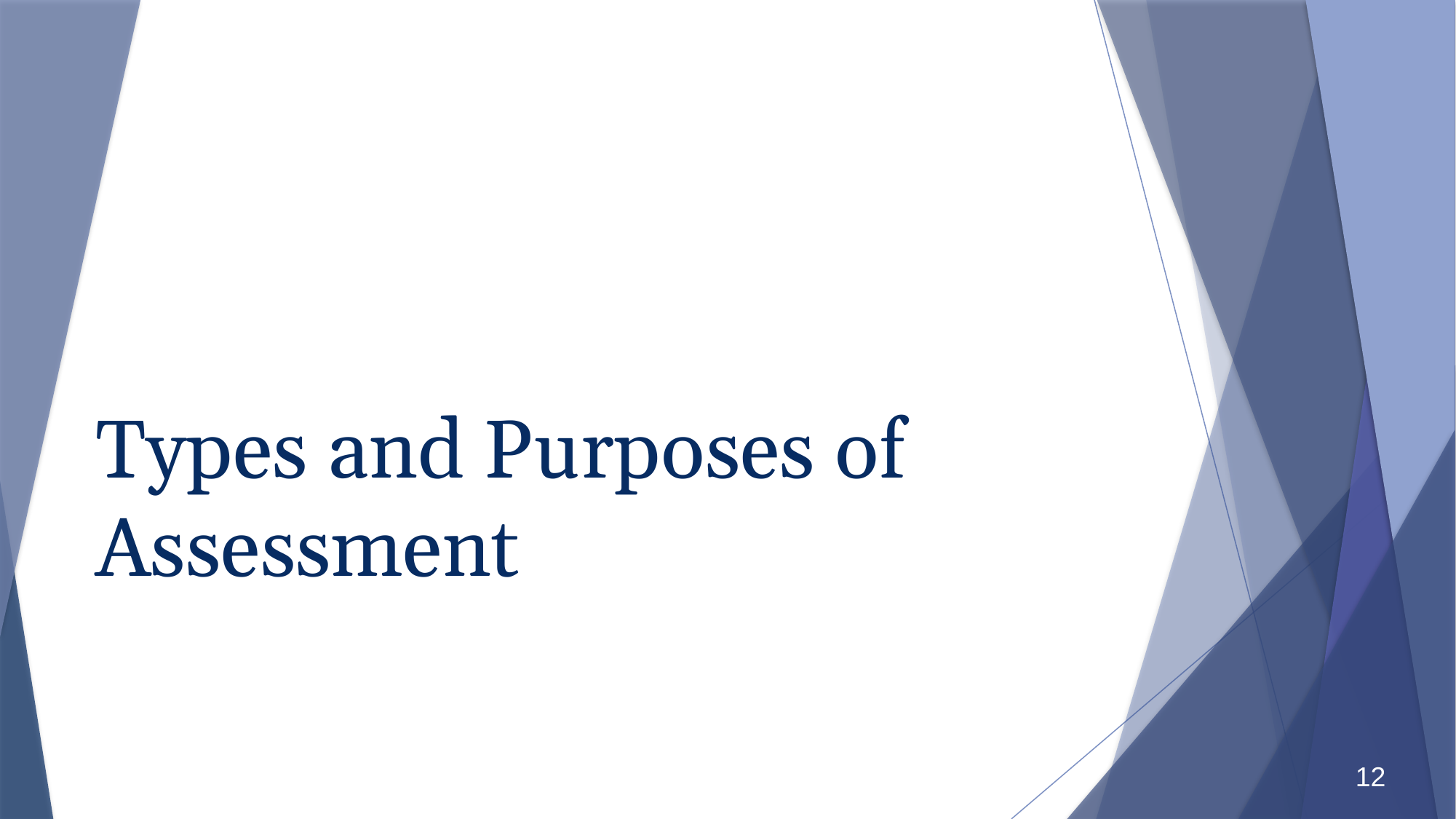

# Types and Purposes of Assessment
12